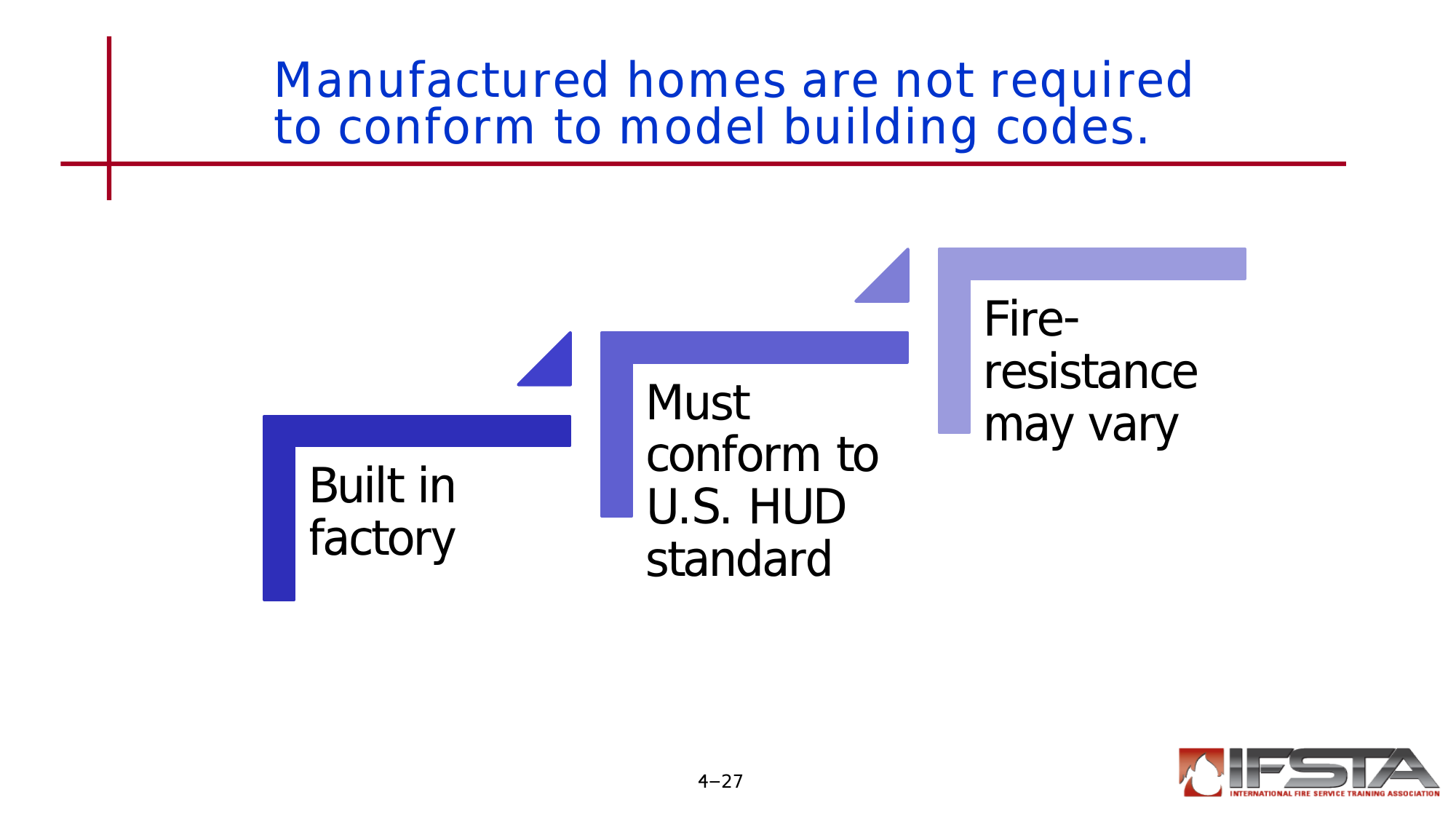

# Manufactured homes are not required to conform to model building codes.
Built in factory
Must conform to U.S. HUD standard
Fire-resistance may vary
4–27